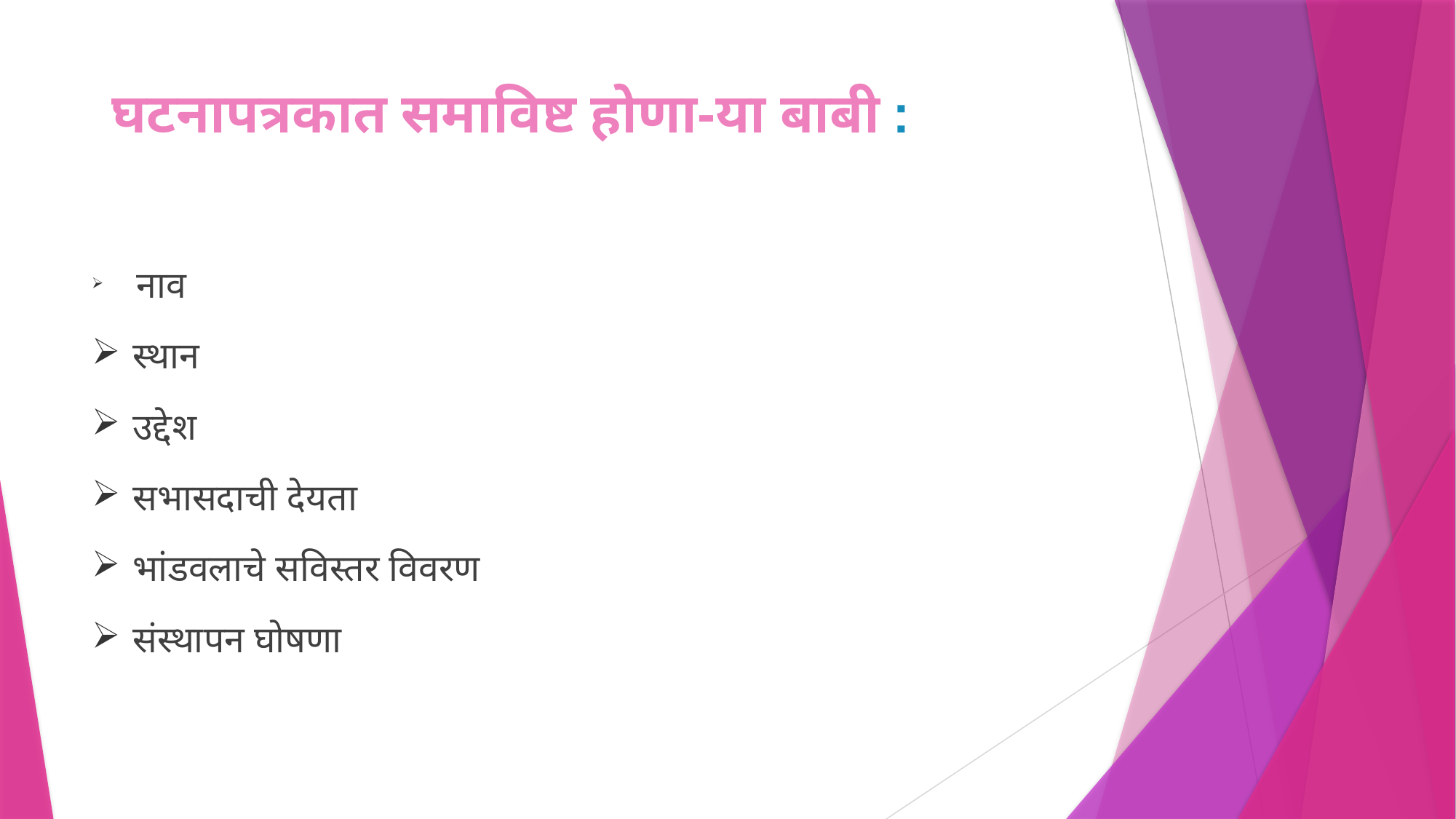

# घटनापत्रकात समाविष्ट होणा-या बाबी :
 नाव
स्थान
उद्देश
सभासदाची देयता
भांडवलाचे सविस्तर विवरण
संस्थापन घोषणा